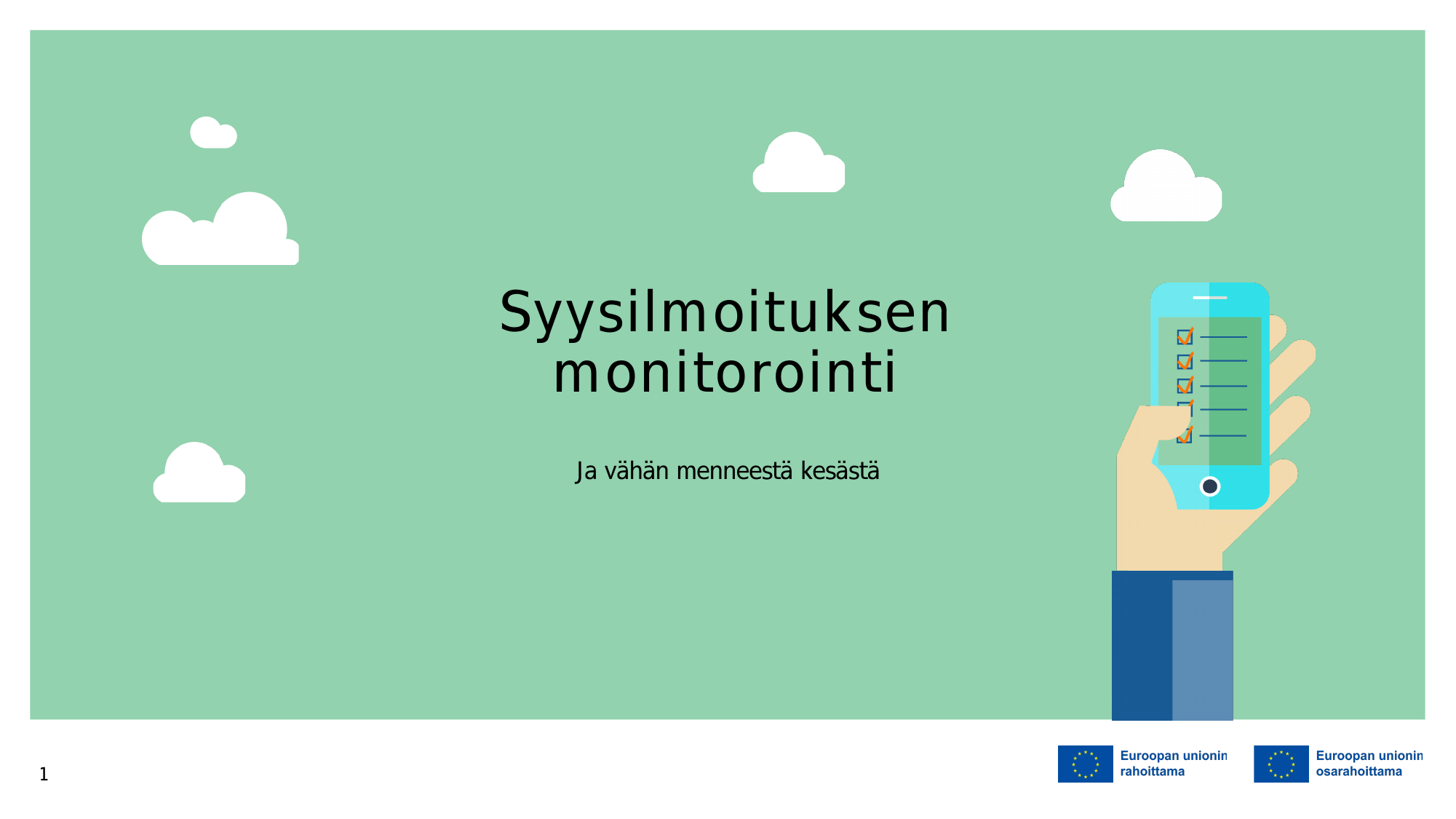

# Syysilmoituksen monitorointi
Ja vähän menneestä kesästä